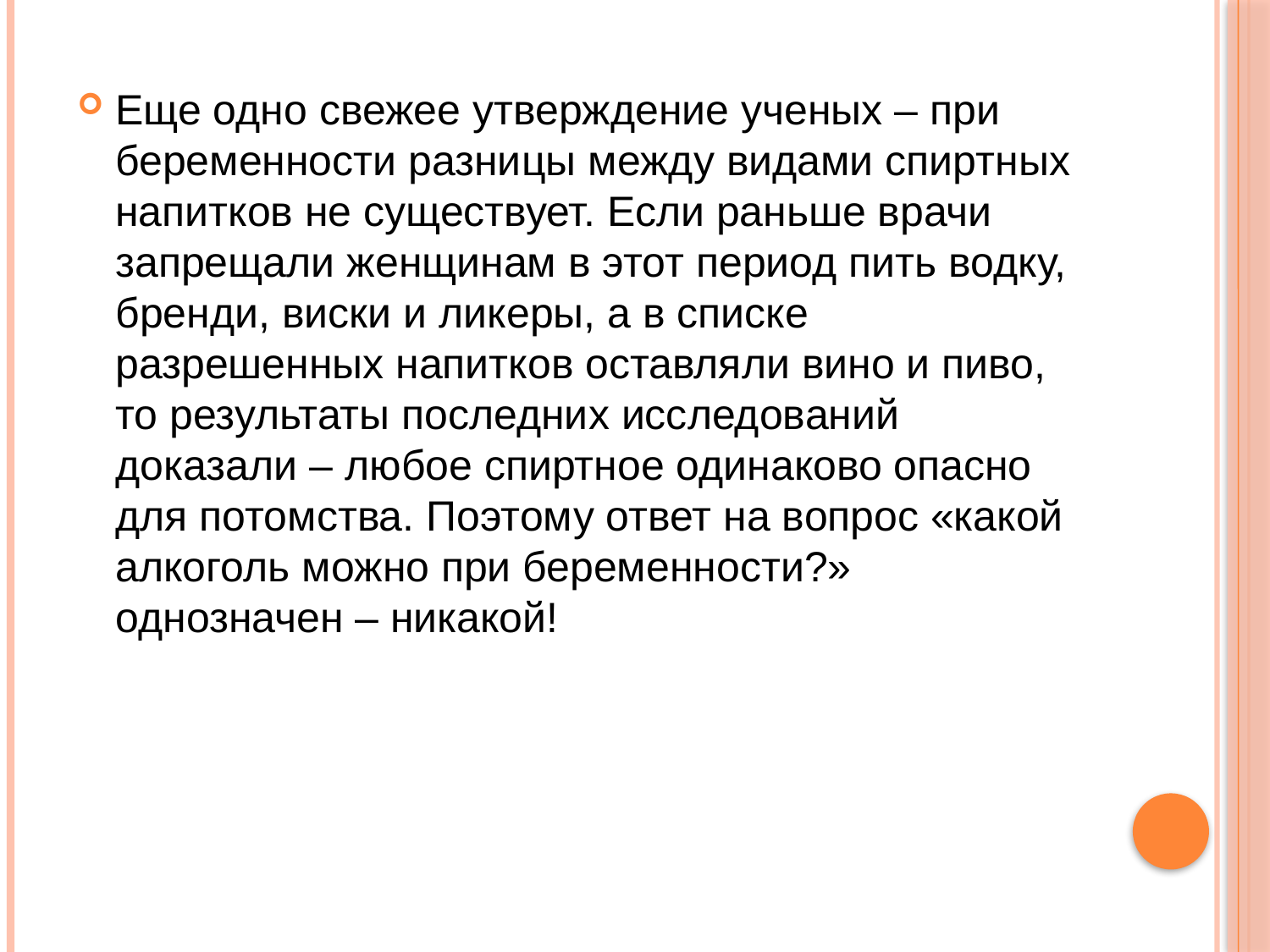

Еще одно свежее утверждение ученых – при беременности разницы между видами спиртных напитков не существует. Если раньше врачи запрещали женщинам в этот период пить водку, бренди, виски и ликеры, а в списке разрешенных напитков оставляли вино и пиво, то результаты последних исследований доказали – любое спиртное одинаково опасно для потомства. Поэтому ответ на вопрос «какой алкоголь можно при беременности?» однозначен – никакой!